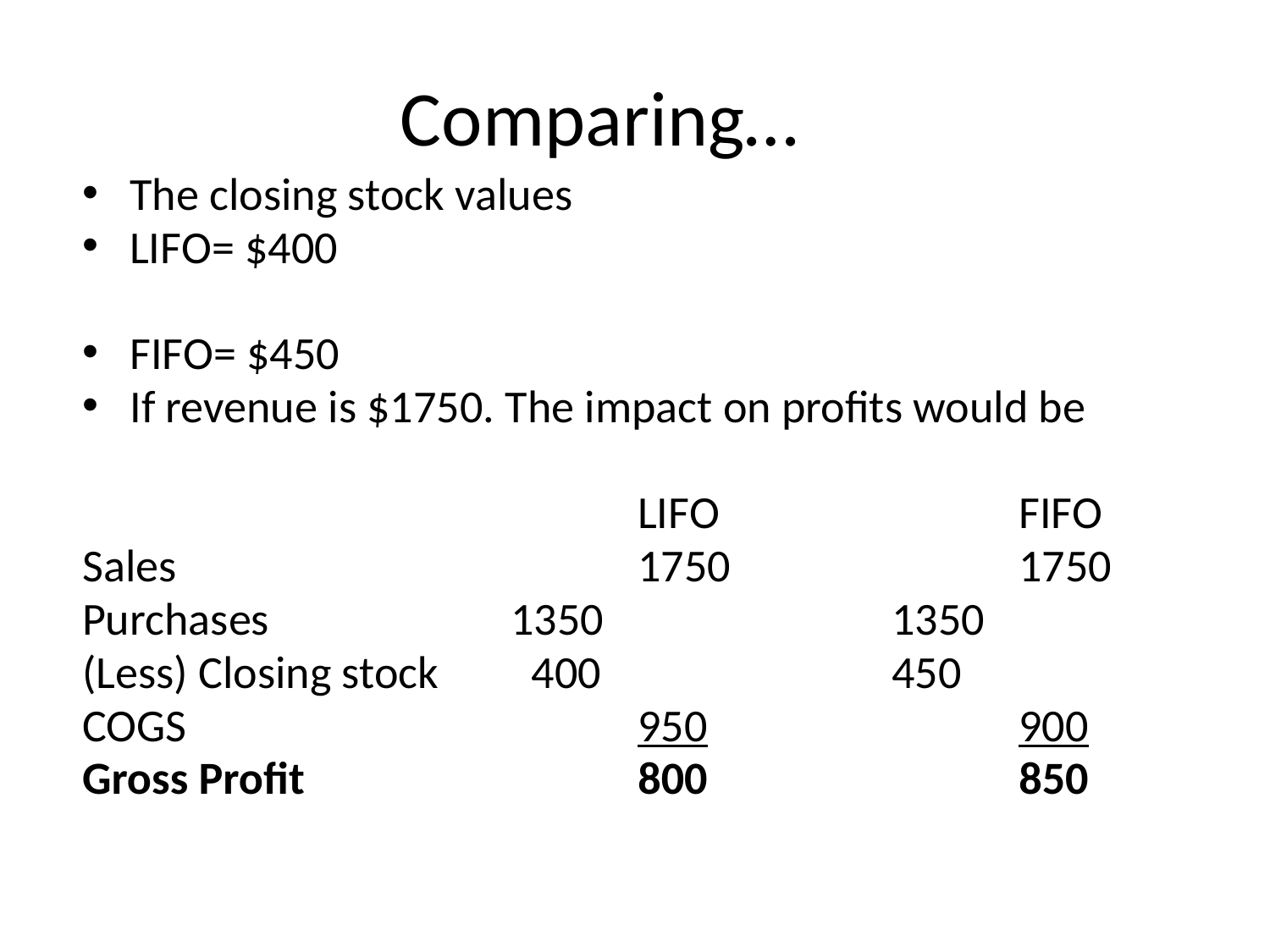

# Comparing…
The closing stock values
LIFO= $400

FIFO= $450
If revenue is $1750. The impact on profits would be

					LIFO			FIFO
Sales				1750			1750
Purchases		1350			1350
(Less) Closing stock	  400			450
COGS				950			900
Gross Profit			800			850